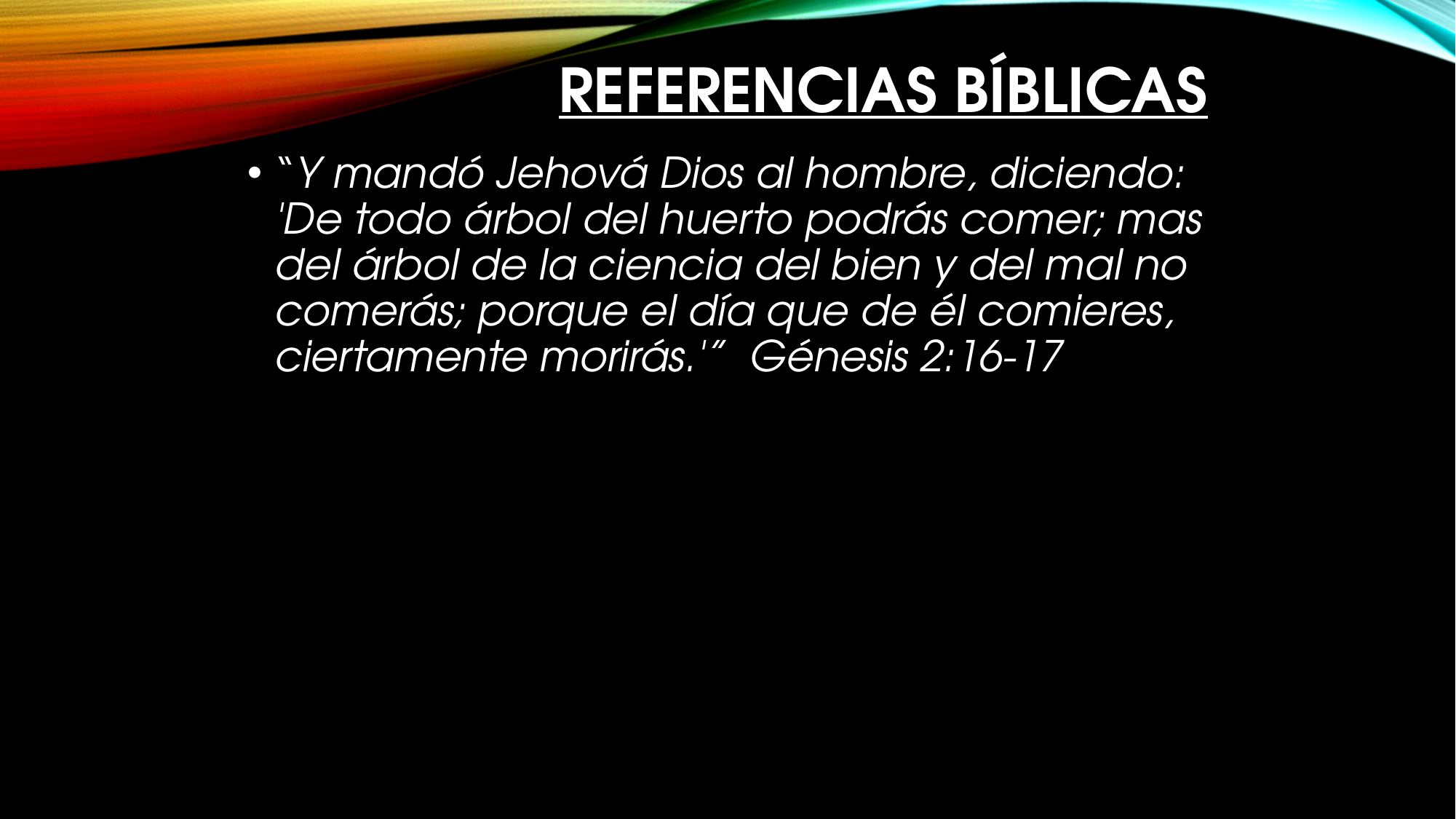

# Referencias Bíblicas
“Y mandó Jehová Dios al hombre, diciendo: 'De todo árbol del huerto podrás comer; mas del árbol de la ciencia del bien y del mal no comerás; porque el día que de él comieres, ciertamente morirás.'”  Génesis 2:16-17